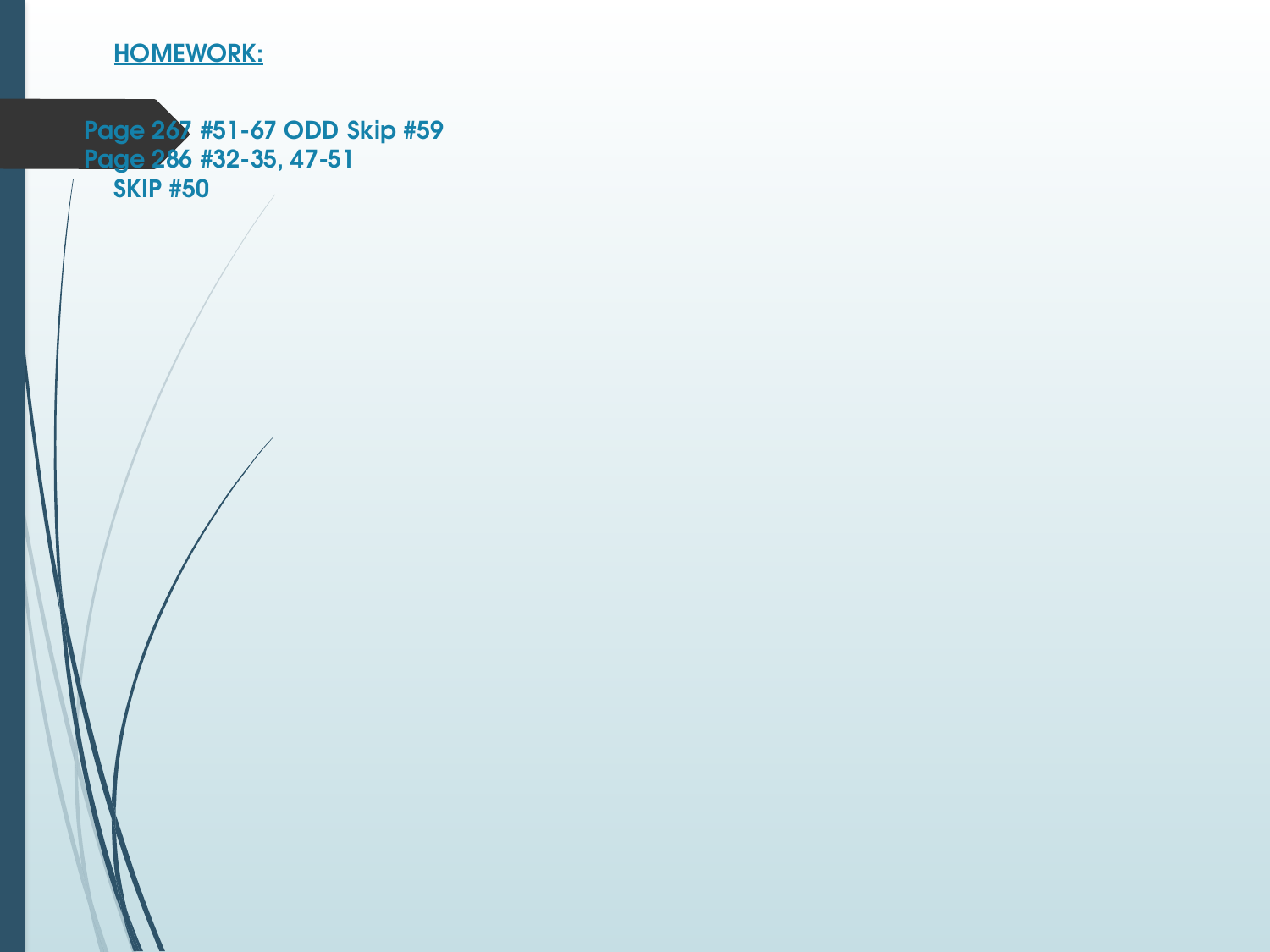

# HOMEWORK: Page 267 #51-67 ODD 											Skip #59 Page 286 #32-35, 47-51 SKIP #50